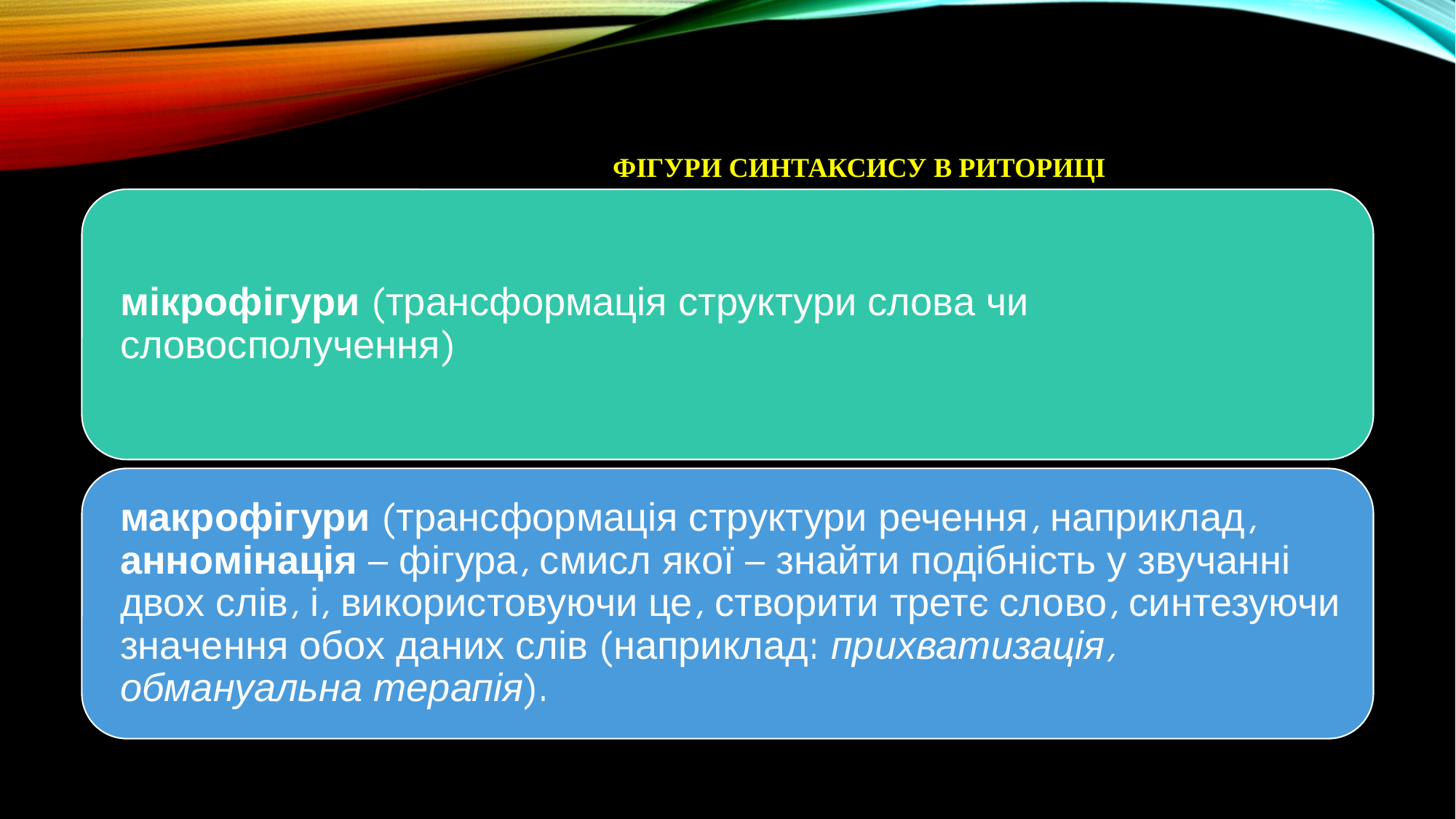

# Фігури синтаксису в риториці
мікрофігури (трансформація структури слова чи словосполучення)
макрофігури (трансформація структури речення, наприклад, анномінація – фігура, смисл якої – знайти подібність у звучанні двох слів, і, використовуючи це, створити третє слово, синтезуючи значення обох даних слів (наприклад: прихватизація, обмануальна терапія).